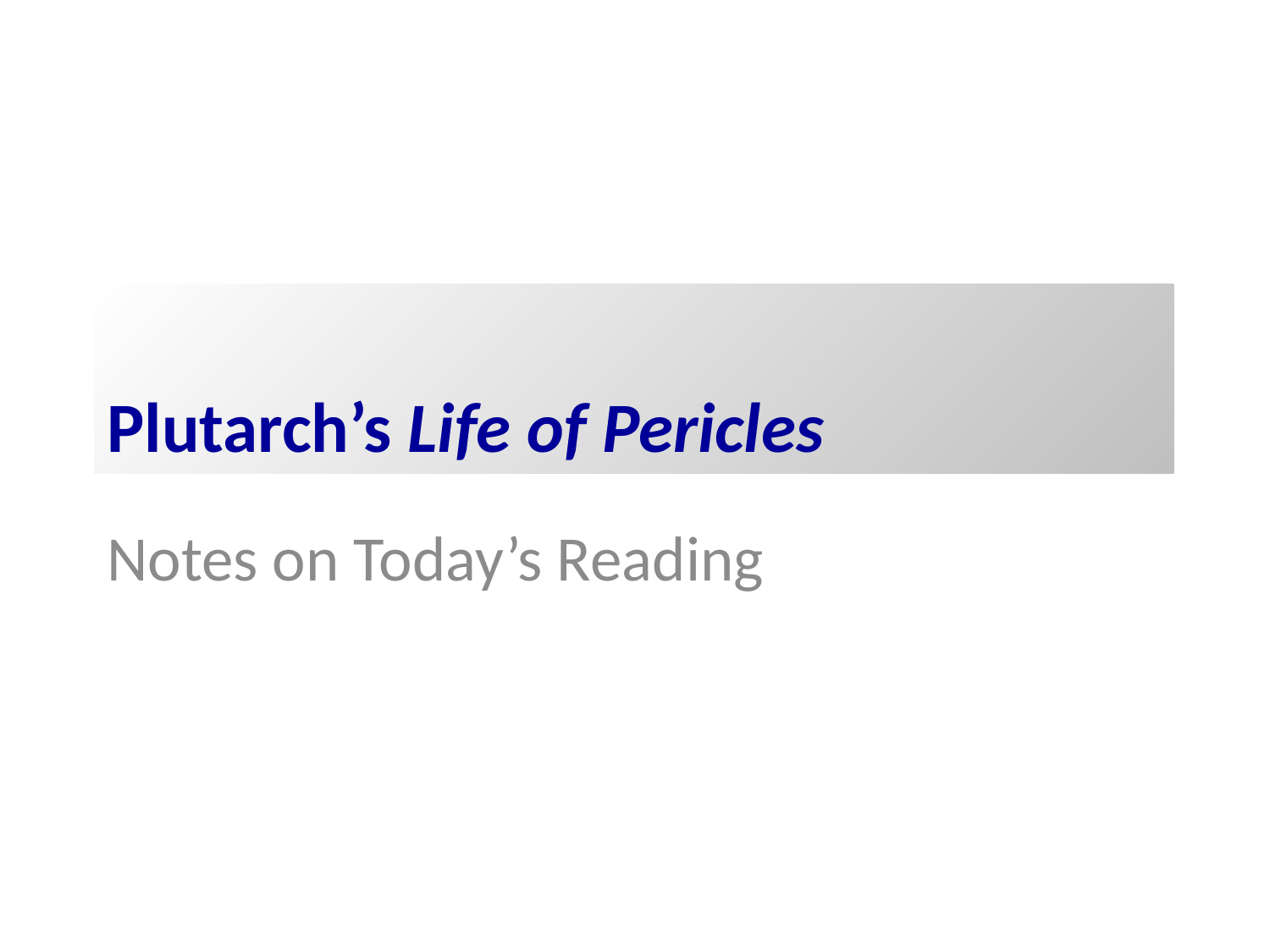

# Plutarch’s Life of Pericles
Notes on Today’s Reading